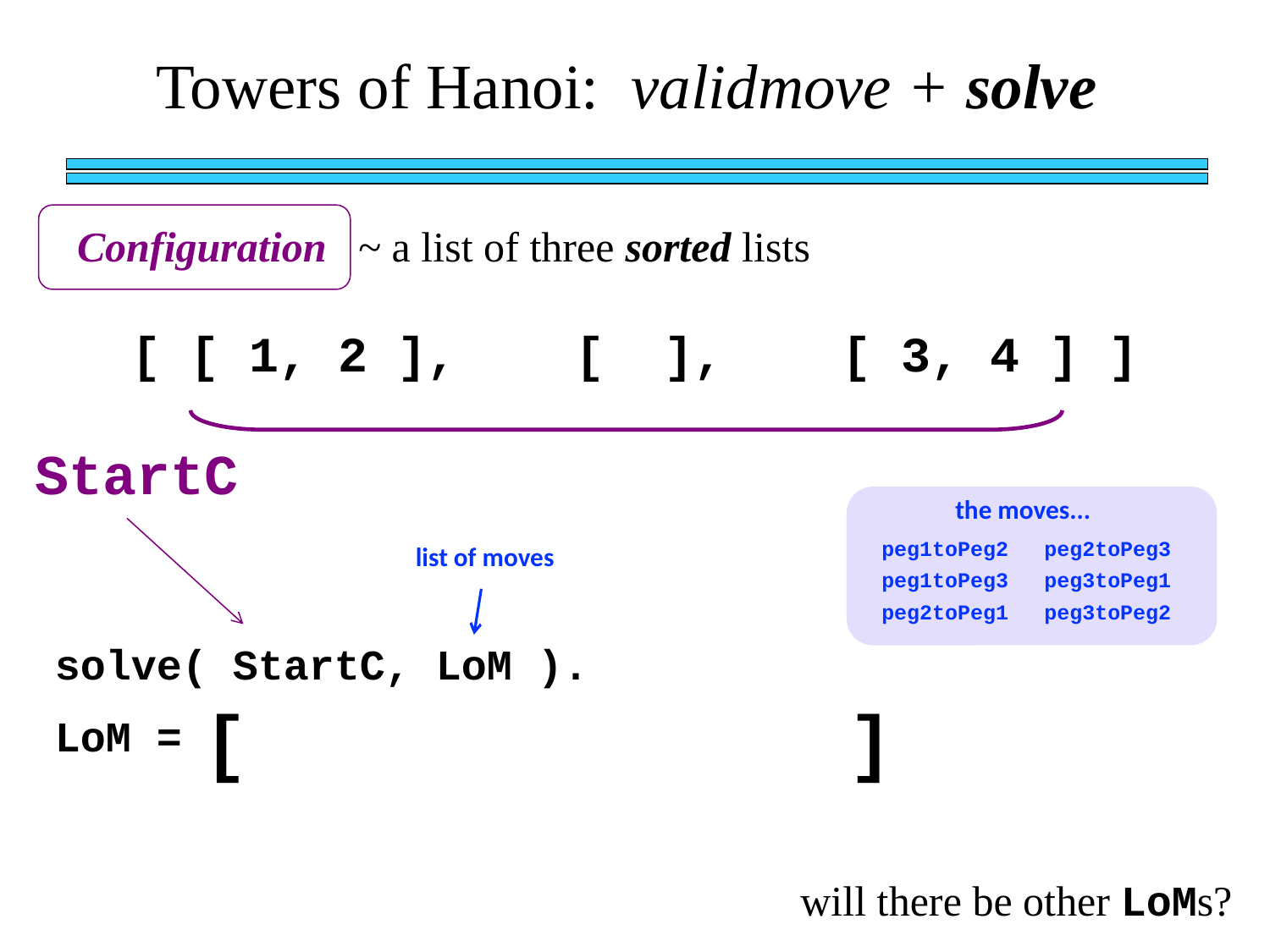

Towers of Hanoi:  validmove + solve

Configuration   ~ a list of three sorted lists
[ [ 1, 2 ],    [  ],    [ 3, 4 ] ]
StartC

the moves...
peg1toPeg2
peg2toPeg3
list of moves
peg1toPeg3
peg3toPeg1
peg2toPeg1
peg3toPeg2
solve( StartC, LoM ).
LoM =
[
]
will there be other LoMs?